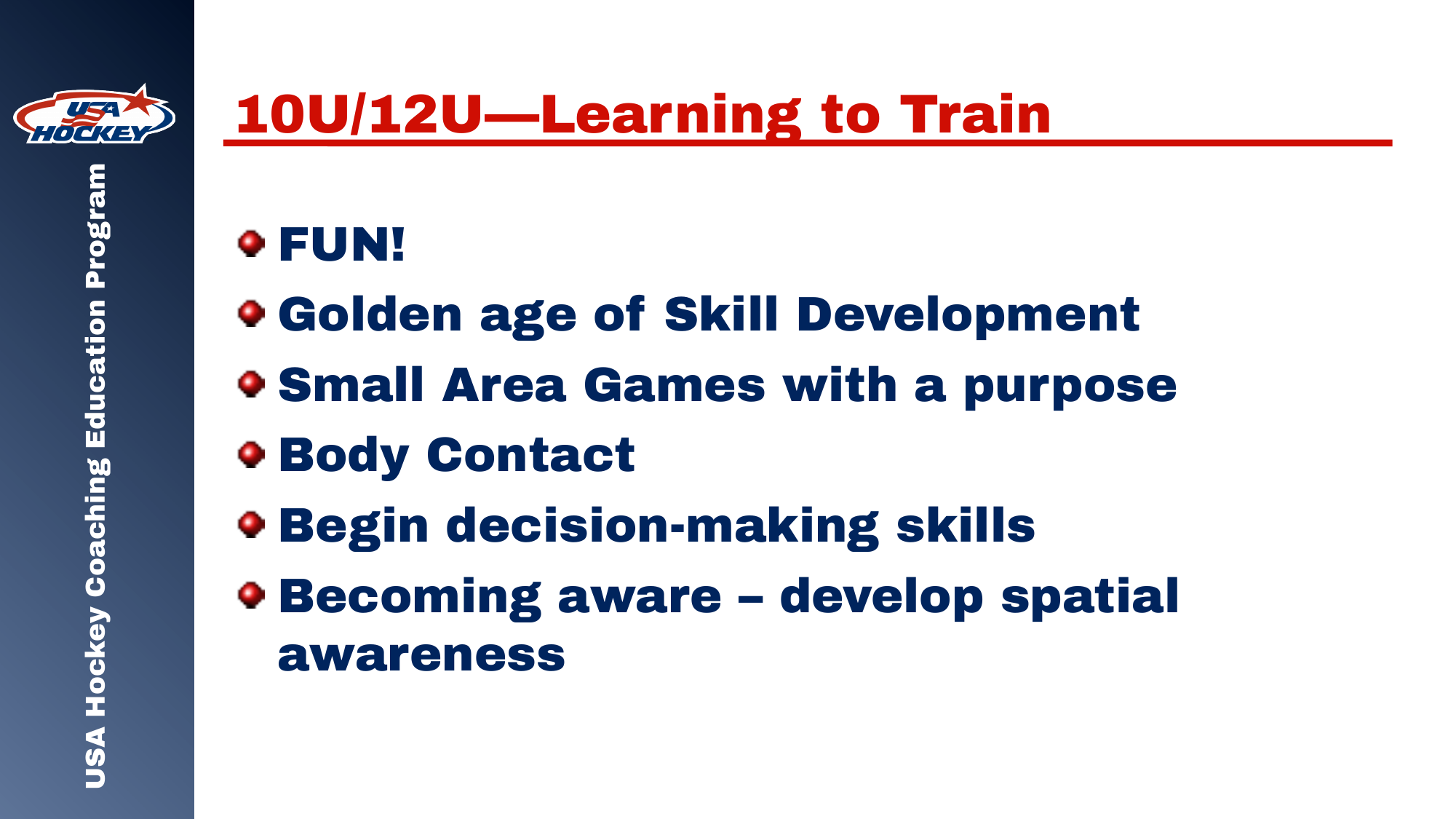

# 10U/12U—Learning to Train

FUN!
Golden age of Skill Development
Small Area Games with a purpose
Body Contact
Begin decision-making skills
Becoming aware – develop spatial awareness